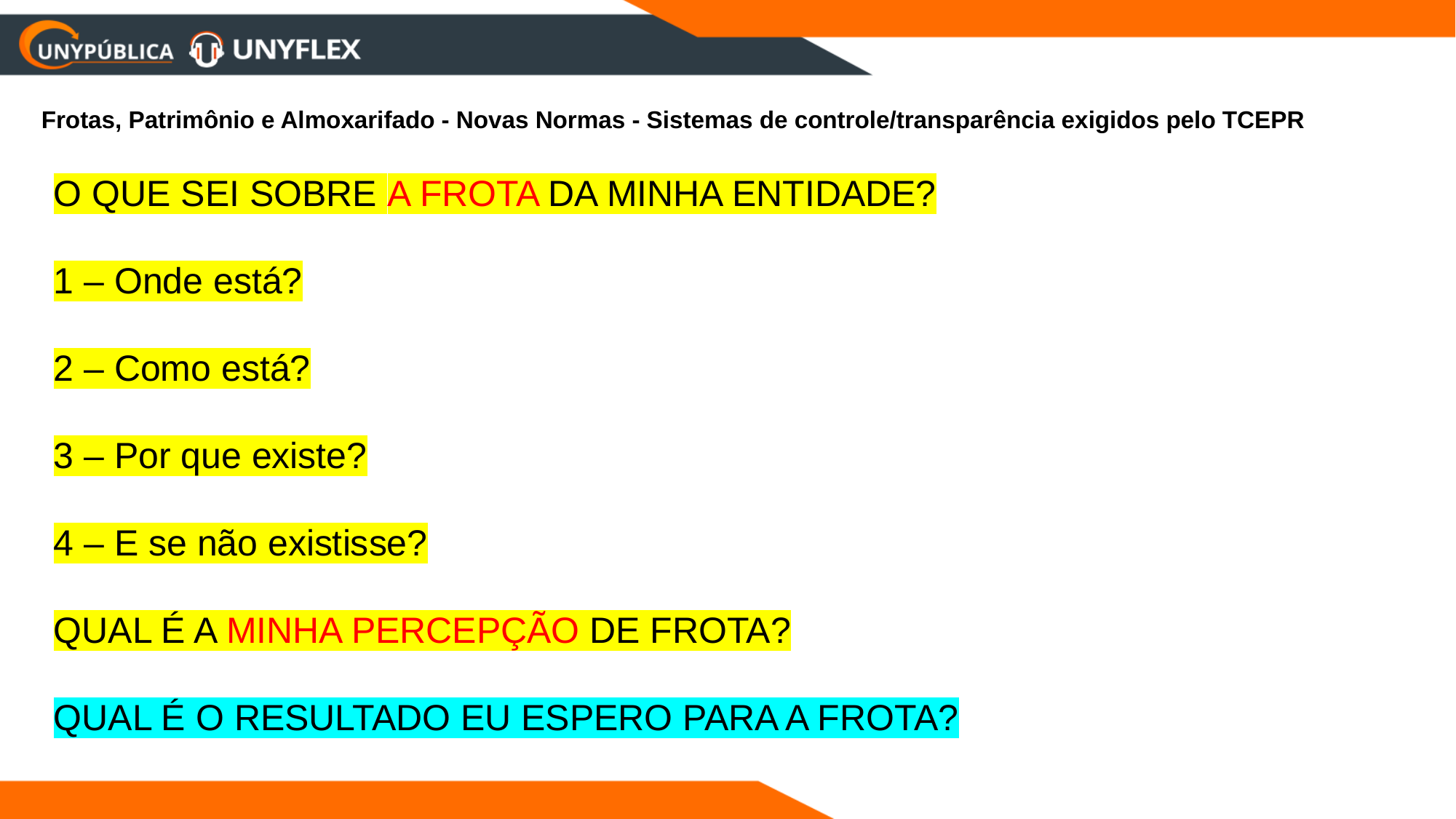

Frotas, Patrimônio e Almoxarifado - Novas Normas - Sistemas de controle/transparência exigidos pelo TCEPR
O QUE SEI SOBRE A FROTA DA MINHA ENTIDADE?

1 – Onde está?

2 – Como está?

3 – Por que existe?

4 – E se não existisse?

QUAL É A MINHA PERCEPÇÃO DE FROTA?

QUAL É O RESULTADO EU ESPERO PARA A FROTA?